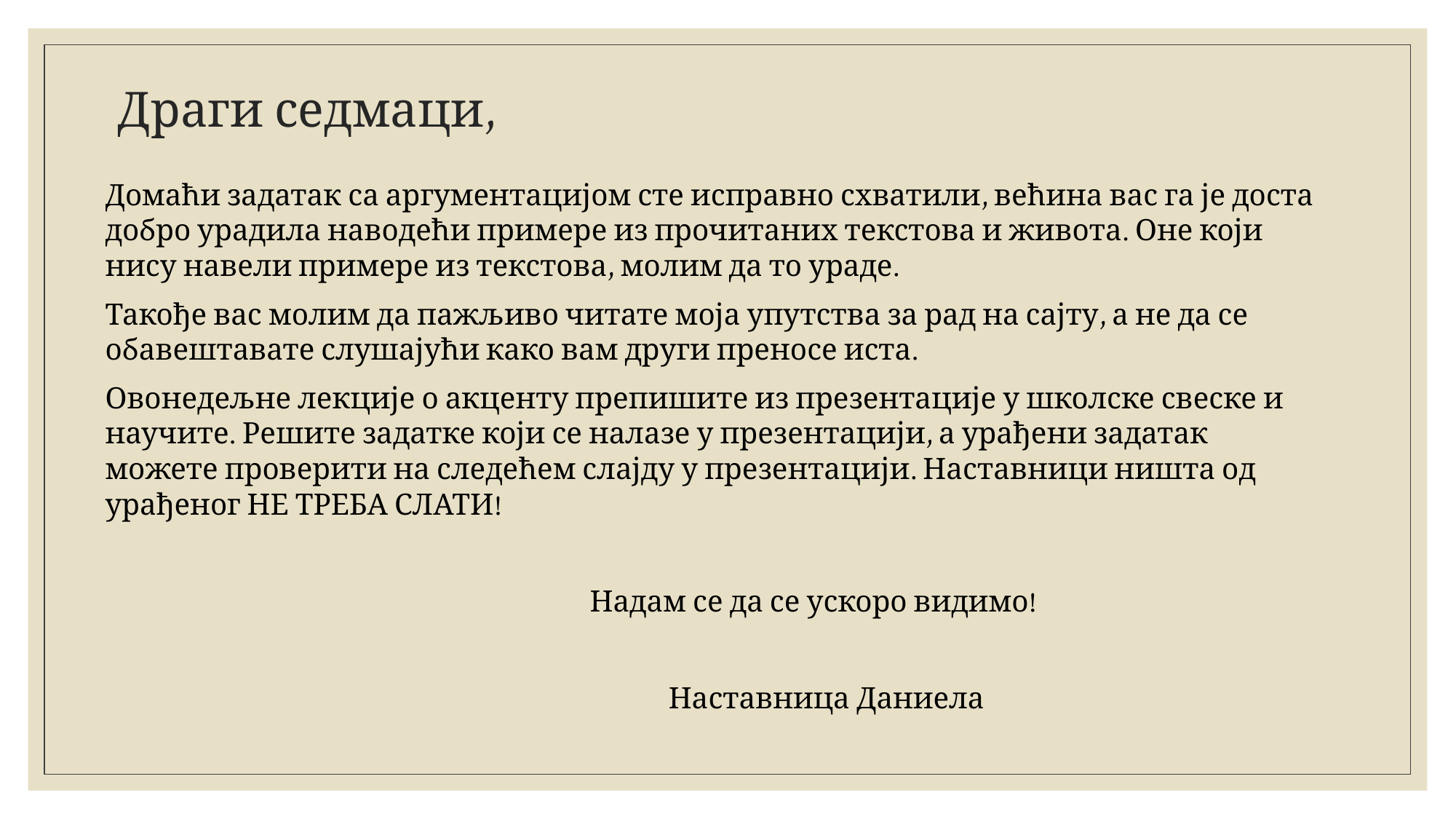

# Драги седмаци,
Домаћи задатак са аргументацијом сте исправно схватили, већина вас га је доста добро урадила наводећи примере из прочитаних текстова и живота. Оне који нису навели примере из текстова, молим да то ураде.
Такође вас молим да пажљиво читате моја упутства за рад на сајту, а не да се обавештавате слушајући како вам други преносе иста.
Овонедељне лекције о акценту препишите из презентације у школске свеске и научите. Решите задатке који се налазе у презентацији, а урађени задатак можете проверити на следећем слајду у презентацији. Наставници ништа од урађеног НЕ ТРЕБА СЛАТИ!

                                                                          Надам се да се ускоро видимо!

                                                                                      Наставница Даниела